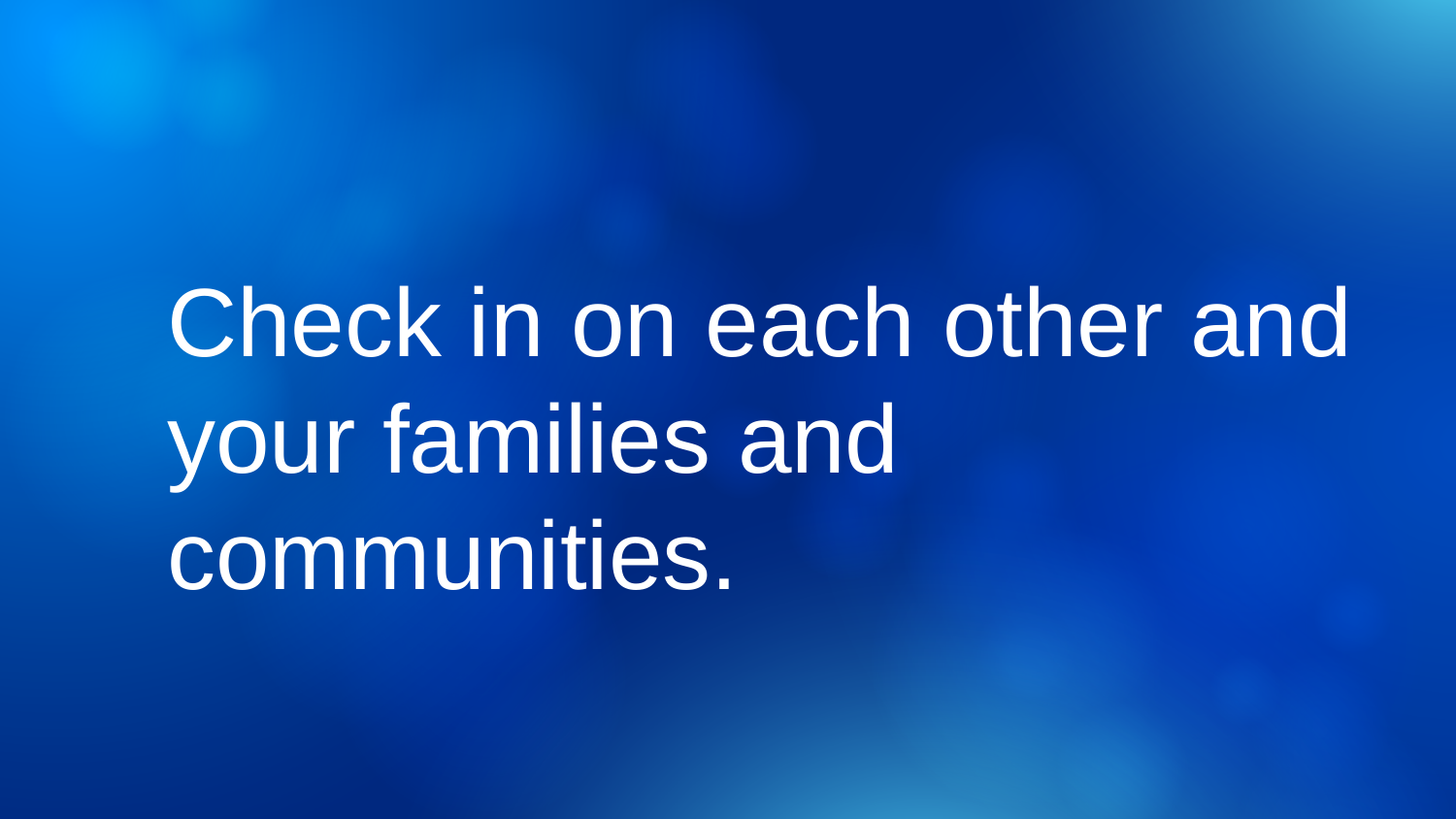

# Check in on each other and your families and communities.